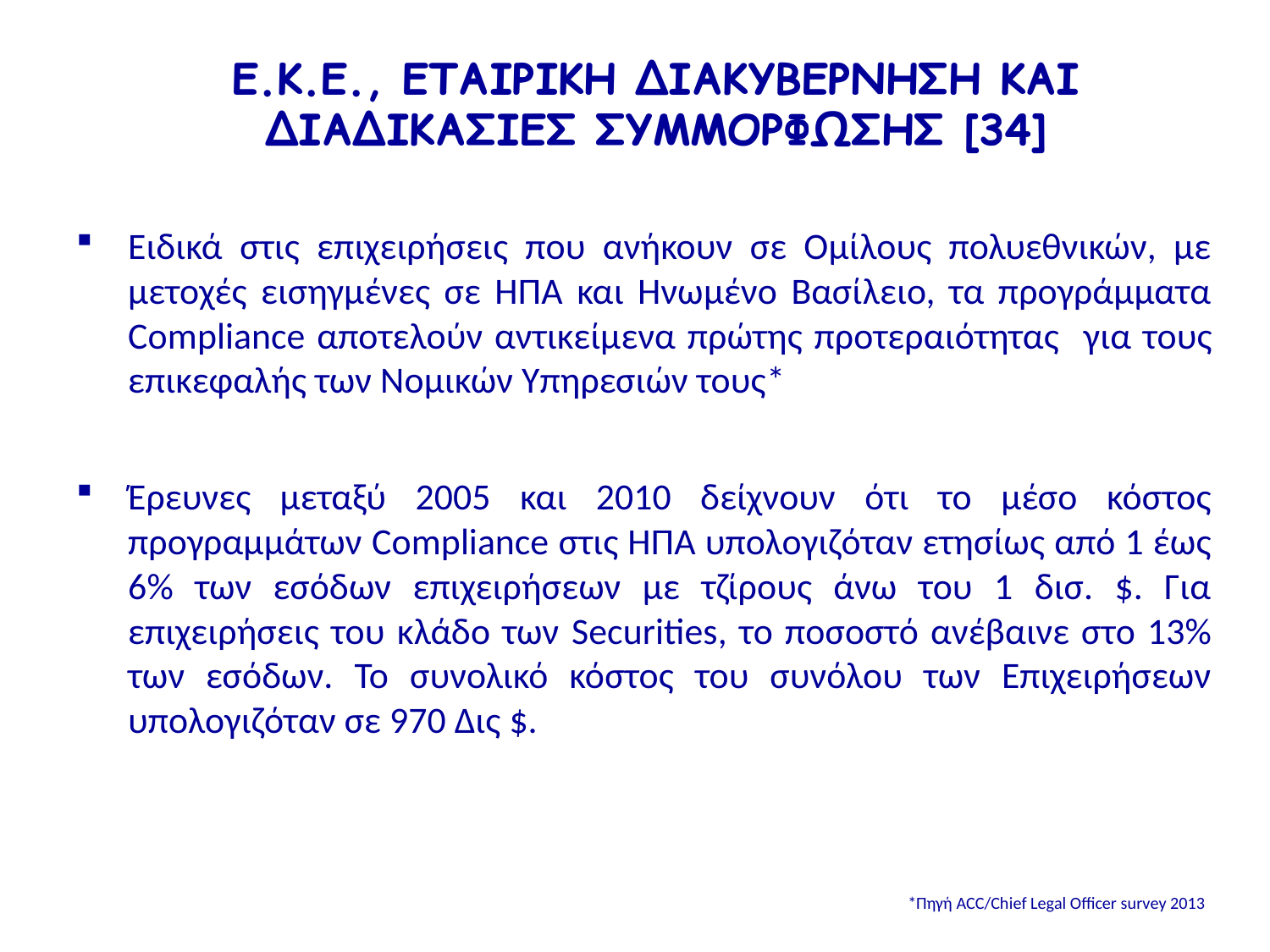

# Ε.Κ.Ε., ΕΤΑΙΡΙΚΗ ΔΙΑΚΥΒΕΡΝΗΣΗ ΚΑΙ ΔΙΑΔΙΚΑΣΙΕΣ ΣΥΜΜΟΡΦΩΣΗΣ [34]
Ειδικά στις επιχειρήσεις που ανήκουν σε Ομίλους πολυεθνικών, με μετοχές εισηγμένες σε ΗΠΑ και Ηνωμένο Βασίλειο, τα προγράμματα Compliance αποτελούν αντικείμενα πρώτης προτεραιότητας  για τους επικεφαλής των Νομικών Υπηρεσιών τους*

Έρευνες μεταξύ 2005 και 2010 δείχνουν ότι το μέσο κόστος προγραμμάτων Compliance στις ΗΠΑ υπολογιζόταν ετησίως από 1 έως 6% των εσόδων επιχειρήσεων με τζίρους άνω του 1 δισ. $. Για επιχειρήσεις του κλάδο των Securities, το ποσοστό ανέβαινε στο 13% των εσόδων. Το συνολικό κόστος του συνόλου των Επιχειρήσεων υπολογιζόταν σε 970 Δις $.

*Πηγή ACC/Chief Legal Officer survey 2013